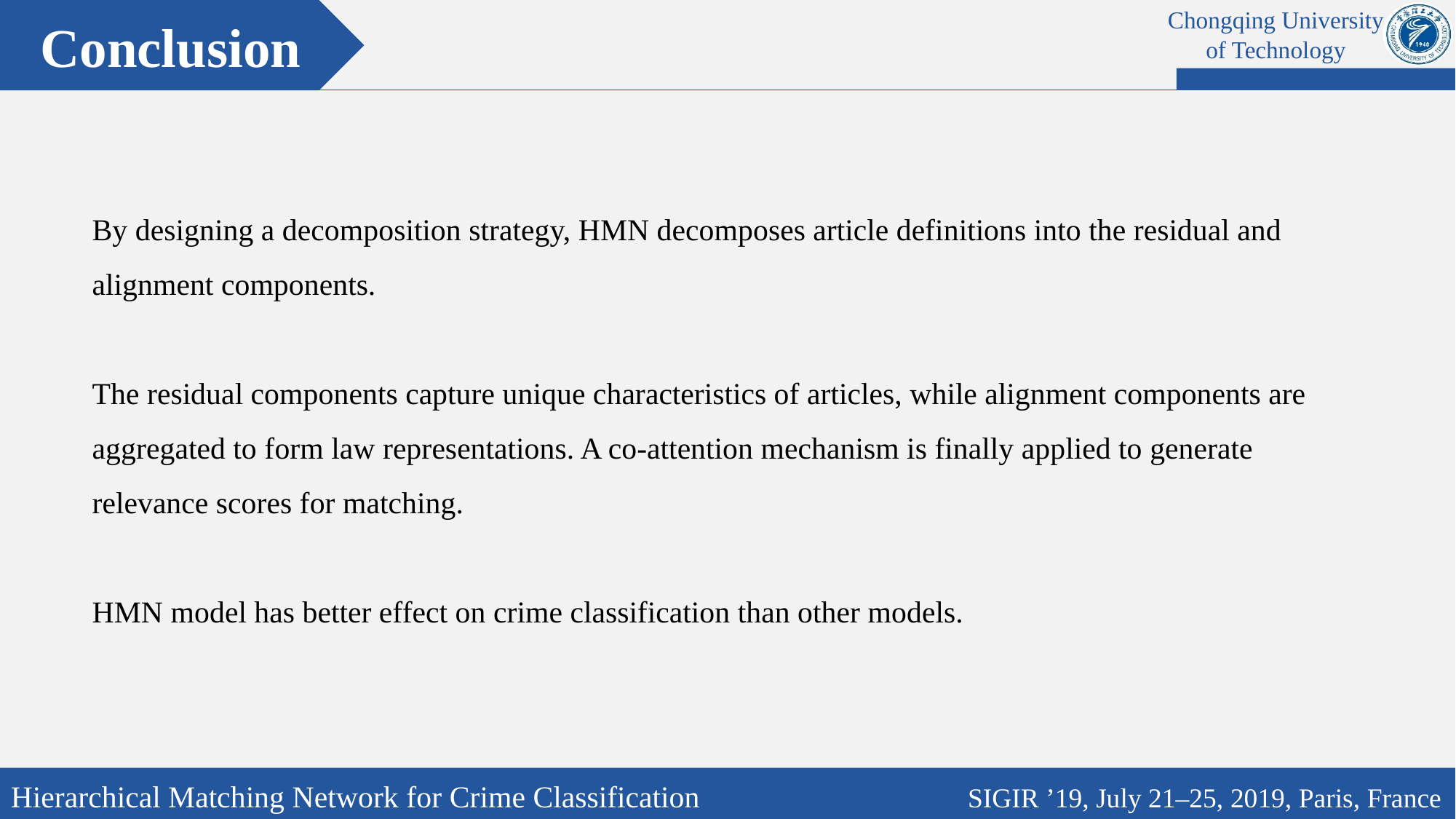

Conclusion

Chongqing University of Technology
By designing a decomposition strategy, HMN decomposes article definitions into the residual and alignment components.

The residual components capture unique characteristics of articles, while alignment components are aggregated to form law representations. A co-attention mechanism is finally applied to generate relevance scores for matching.

HMN model has better effect on crime classification than other models.
Hierarchical Matching Network for Crime Classification  		           SIGIR ’19, July 21–25, 2019, Paris, France